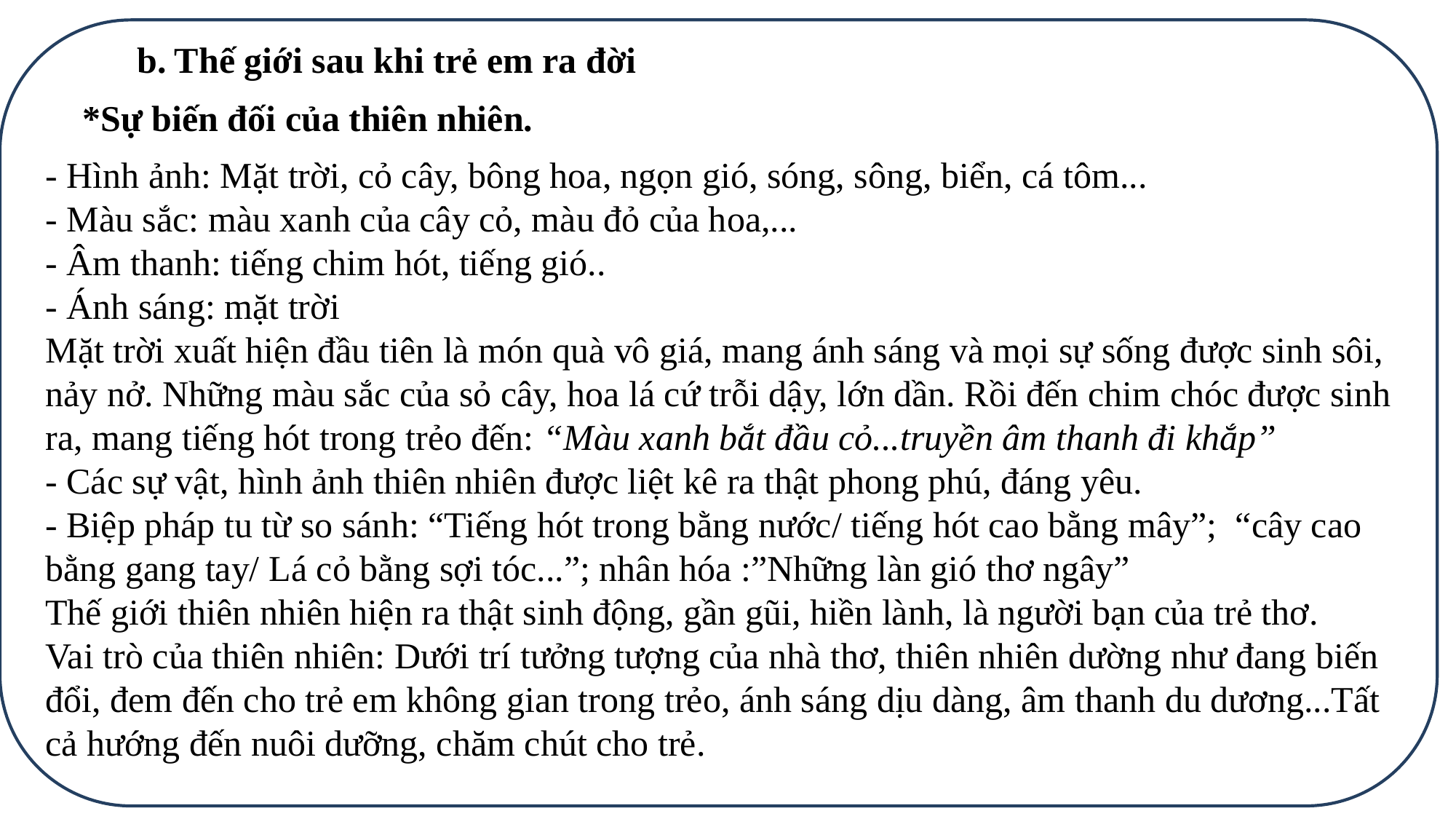

b. Thế giới sau khi trẻ em ra đời
*Sự biến đối của thiên nhiên.
- Hình ảnh: Mặt trời, cỏ cây, bông hoa, ngọn gió, sóng, sông, biển, cá tôm...
- Màu sắc: màu xanh của cây cỏ, màu đỏ của hoa,...
- Âm thanh: tiếng chim hót, tiếng gió..
- Ánh sáng: mặt trời
Mặt trời xuất hiện đầu tiên là món quà vô giá, mang ánh sáng và mọi sự sống được sinh sôi, nảy nở. Những màu sắc của sỏ cây, hoa lá cứ trỗi dậy, lớn dần. Rồi đến chim chóc được sinh ra, mang tiếng hót trong trẻo đến: “Màu xanh bắt đầu cỏ...truyền âm thanh đi khắp”
- Các sự vật, hình ảnh thiên nhiên được liệt kê ra thật phong phú, đáng yêu.
- Biệp pháp tu từ so sánh: “Tiếng hót trong bằng nước/ tiếng hót cao bằng mây”;  “cây cao bằng gang tay/ Lá cỏ bằng sợi tóc...”; nhân hóa :”Những làn gió thơ ngây”
Thế giới thiên nhiên hiện ra thật sinh động, gần gũi, hiền lành, là người bạn của trẻ thơ.
Vai trò của thiên nhiên: Dưới trí tưởng tượng của nhà thơ, thiên nhiên dường như đang biến đổi, đem đến cho trẻ em không gian trong trẻo, ánh sáng dịu dàng, âm thanh du dương...Tất cả hướng đến nuôi dưỡng, chăm chút cho trẻ.